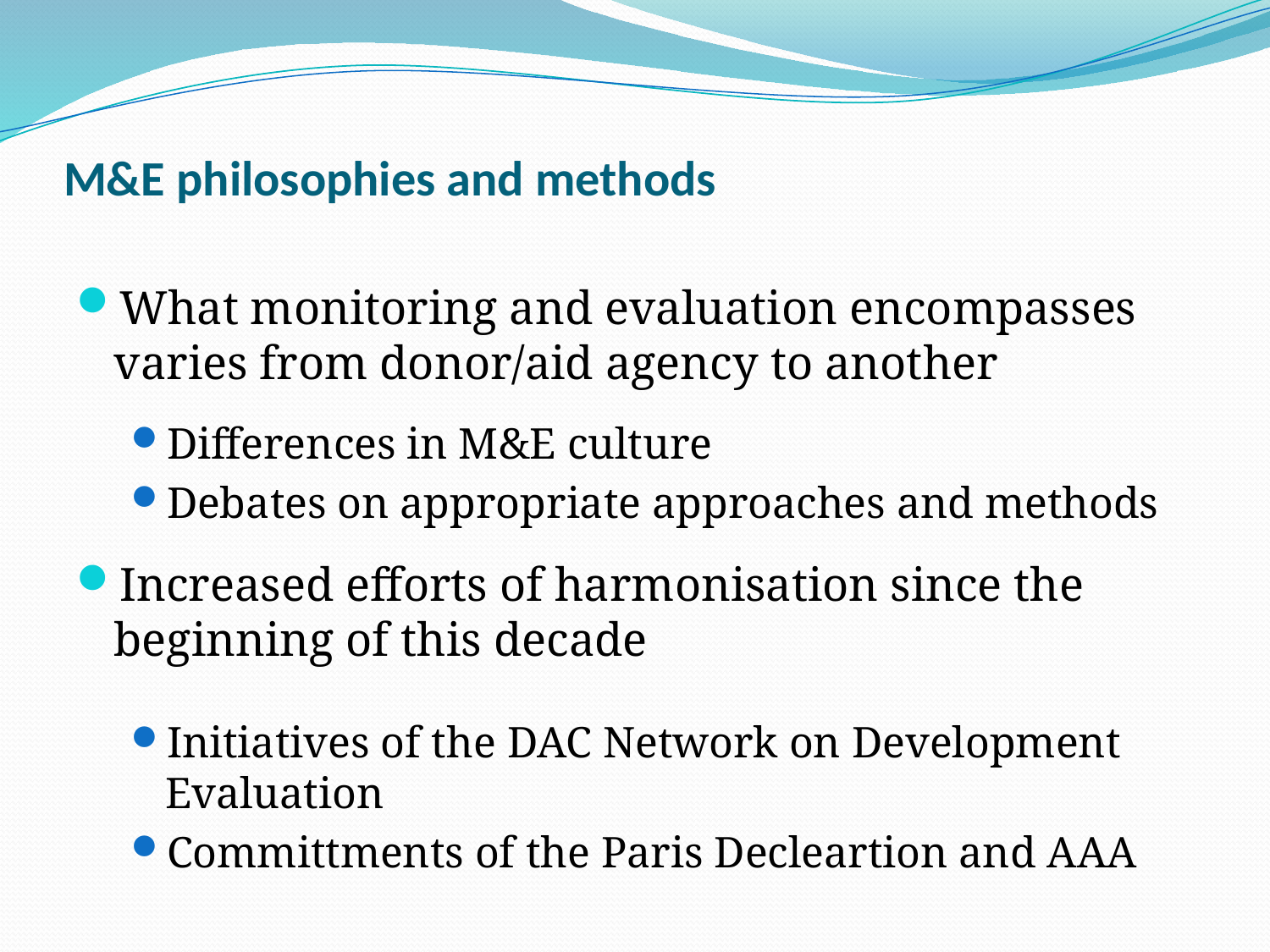

# M&E philosophies and methods

What monitoring and evaluation encompasses varies from donor/aid agency to another

Differences in M&E culture
Debates on appropriate approaches and methods

Increased efforts of harmonisation since the beginning of this decade

Initiatives of the DAC Network on Development Evaluation
Committments of the Paris Decleartion and AAA